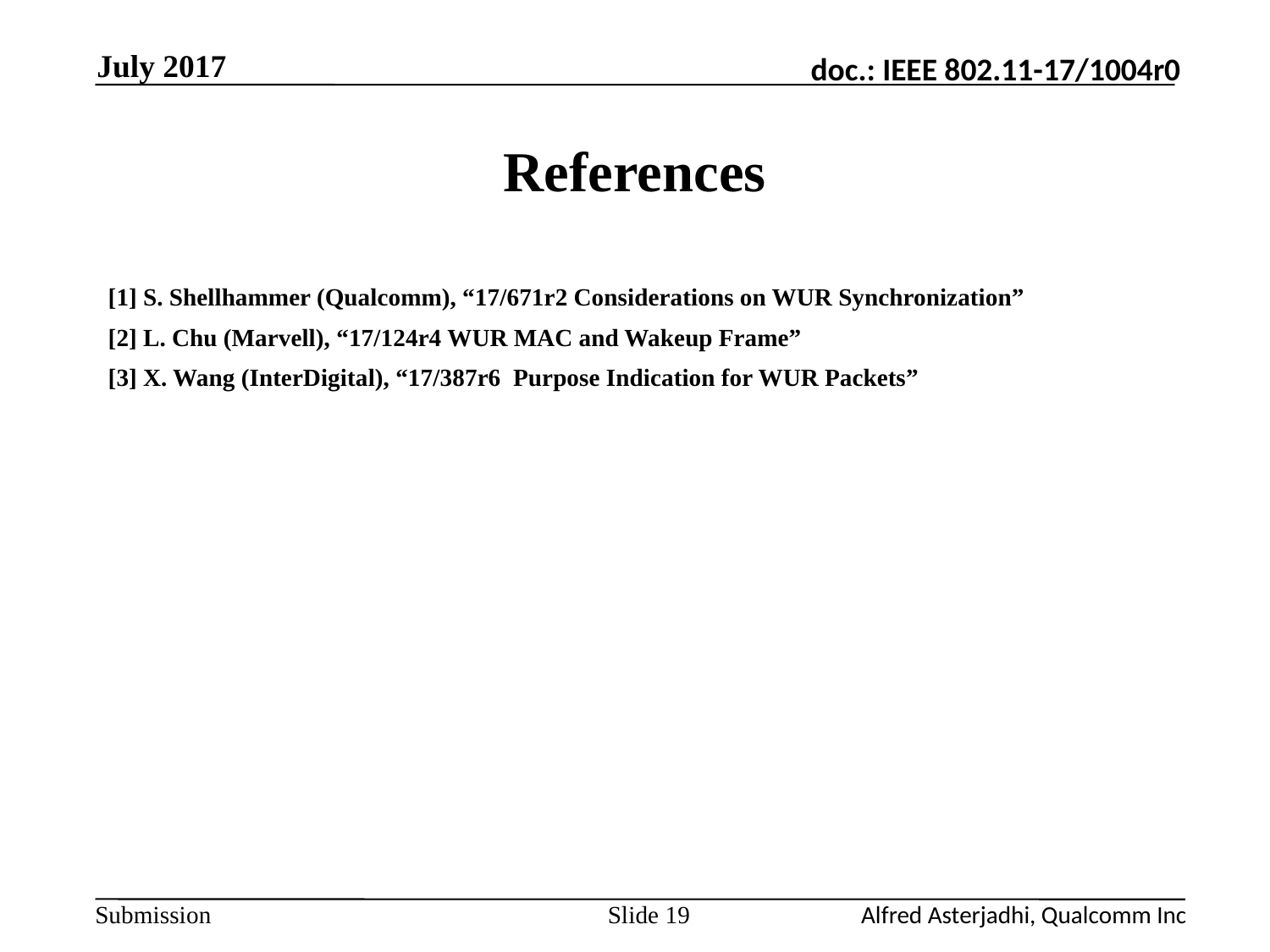

July 2017
# References
[1] S. Shellhammer (Qualcomm), “17/671r2 Considerations on WUR Synchronization”
[2] L. Chu (Marvell), “17/124r4 WUR MAC and Wakeup Frame”
[3] X. Wang (InterDigital), “17/387r6  Purpose Indication for WUR Packets”

Slide 19
Alfred Asterjadhi, Qualcomm Inc